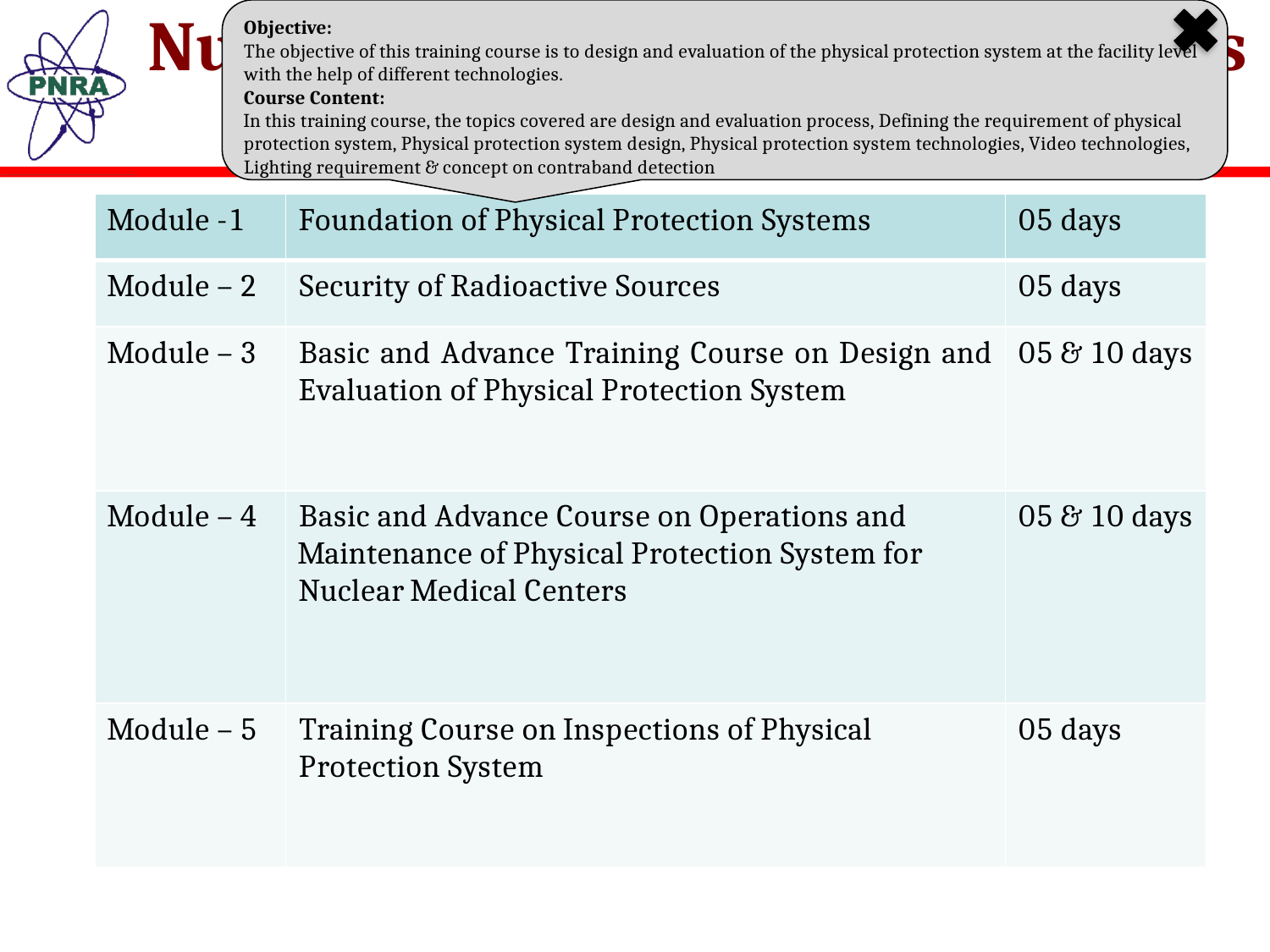

Objective:
The objective of this training course is to design and evaluation of the physical protection system at the facility level with the help of different technologies.
Course Content:
In this training course, the topics covered are design and evaluation process, Defining the requirement of physical protection system, Physical protection system design, Physical protection system technologies, Video technologies, Lighting requirement & concept on contraband detection

# Nuclear Security Training Courses (Prevention)
| Module -1 | Foundation of Physical Protection Systems | 05 days |
| --- | --- | --- |
| Module – 2 | Security of Radioactive Sources | 05 days |
| Module – 3 | Basic and Advance Training Course on Design and Evaluation of Physical Protection System | 05 & 10 days |
| Module – 4 | Basic and Advance Course on Operations and Maintenance of Physical Protection System for Nuclear Medical Centers | 05 & 10 days |
| Module – 5 | Training Course on Inspections of Physical Protection System | 05 days |